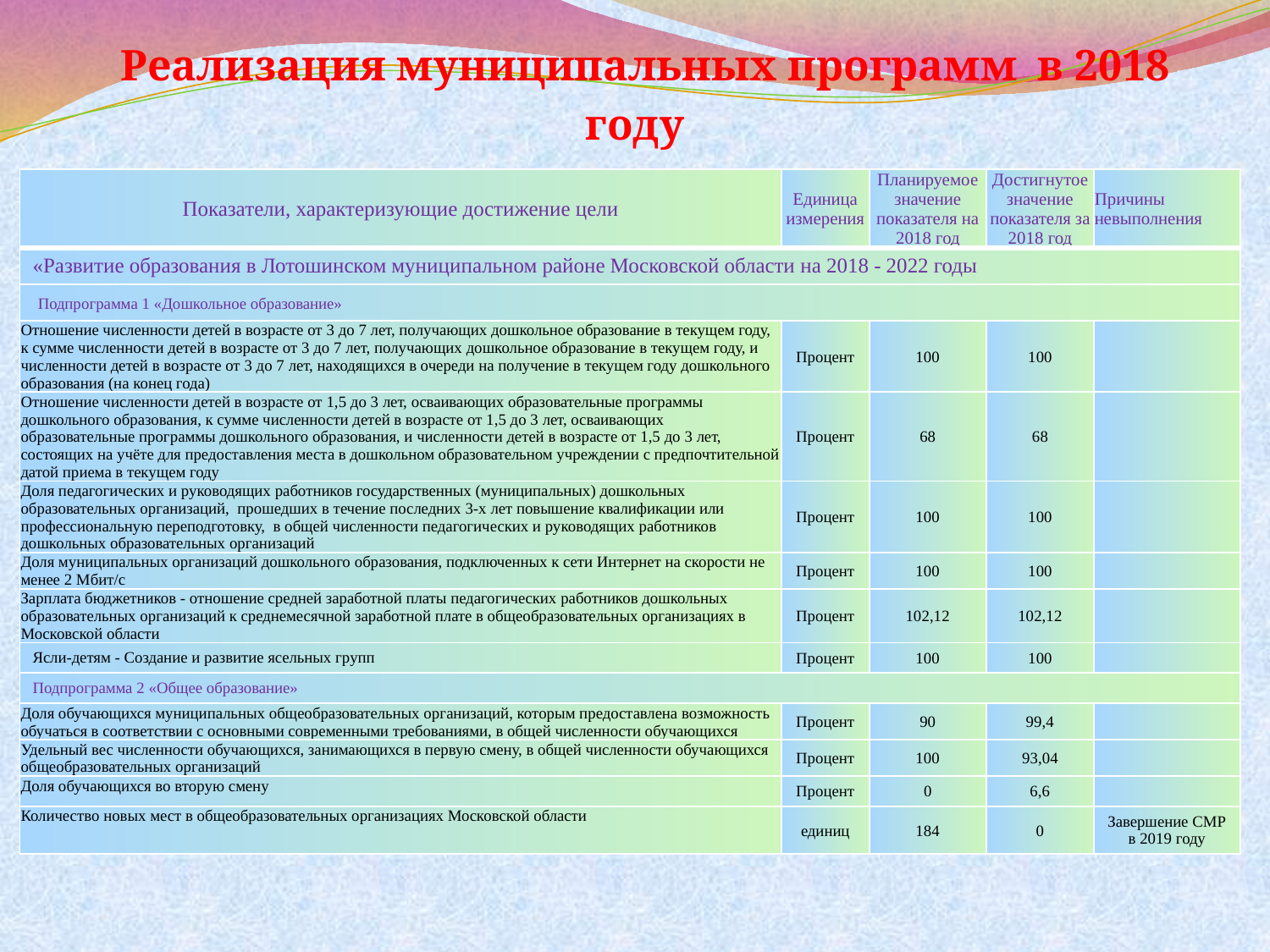

# Реализация муниципальных программ в 2018 году
| Показатели, характеризующие достижение цели | Единица измерения | Планируемое значение показателя на 2018 год | Достигнутое значение показателя за 2018 год | Причины невыполнения |
| --- | --- | --- | --- | --- |
| «Развитие образования в Лотошинском муниципальном районе Московской области на 2018 - 2022 годы |  |  |  |  |
| Подпрограмма 1 «Дошкольное образование» |  |  |  |  |
| Отношение численности детей в возрасте от 3 до 7 лет, получающих дошкольное образование в текущем году, к сумме численности детей в возрасте от 3 до 7 лет, получающих дошкольное образование в текущем году, и численности детей в возрасте от 3 до 7 лет, находящихся в очереди на получение в текущем году дошкольного образования (на конец года) | Процент | 100 | 100 |  |
| Отношение численности детей в возрасте от 1,5 до 3 лет, осваивающих образовательные программы дошкольного образования, к сумме численности детей в возрасте от 1,5 до 3 лет, осваивающих образовательные программы дошкольного образования, и численности детей в возрасте от 1,5 до 3 лет, состоящих на учёте для предоставления места в дошкольном образовательном учреждении с предпочтительной датой приема в текущем году | Процент | 68 | 68 |  |
| Доля педагогических и руководящих работников государственных (муниципальных) дошкольных образовательных организаций, прошедших в течение последних 3-х лет повышение квалификации или профессиональную переподготовку, в общей численности педагогических и руководящих работников дошкольных образовательных организаций | Процент | 100 | 100 |  |
| Доля муниципальных организаций дошкольного образования, подключенных к сети Интернет на скорости не менее 2 Мбит/с | Процент | 100 | 100 |  |
| Зарплата бюджетников - отношение средней заработной платы педагогических работников дошкольных образовательных организаций к среднемесячной заработной плате в общеобразовательных организациях в Московской области | Процент | 102,12 | 102,12 |  |
| Ясли-детям - Создание и развитие ясельных групп | Процент | 100 | 100 |  |
| Подпрограмма 2 «Общее образование» |  |  |  |  |
| Доля обучающихся муниципальных общеобразовательных организаций, которым предоставлена возможность обучаться в соответствии с основными современными требованиями, в общей численности обучающихся | Процент | 90 | 99,4 |  |
| Удельный вес численности обучающихся, занимающихся в первую смену, в общей численности обучающихся общеобразовательных организаций | Процент | 100 | 93,04 |  |
| Доля обучающихся во вторую смену | Процент | 0 | 6,6 |  |
| Количество новых мест в общеобразовательных организациях Московской области | единиц | 184 | 0 | Завершение СМР в 2019 году |